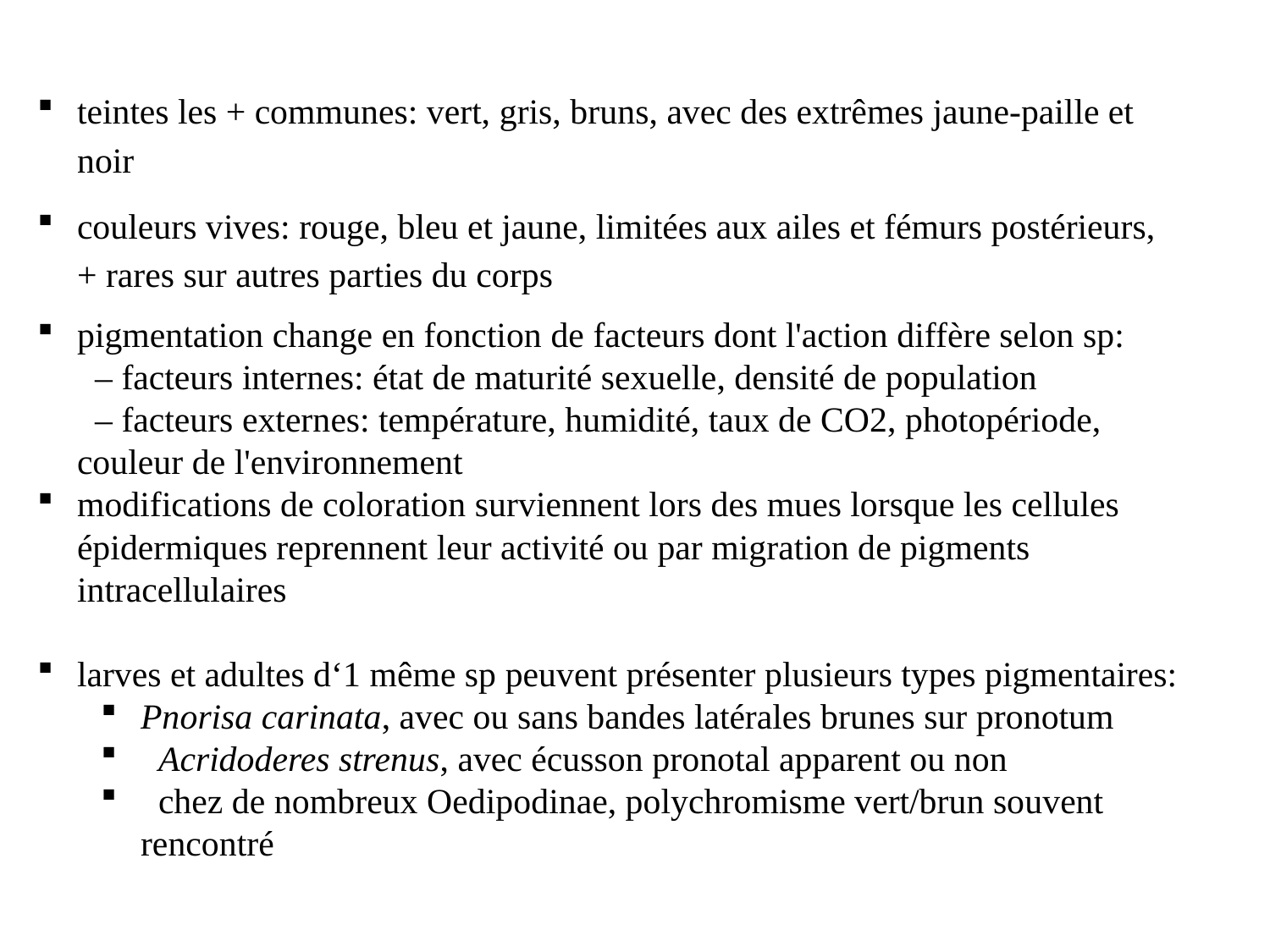

teintes les + communes: vert, gris, bruns, avec des extrêmes jaune-paille et noir
couleurs vives: rouge, bleu et jaune, limitées aux ailes et fémurs postérieurs, + rares sur autres parties du corps
pigmentation change en fonction de facteurs dont l'action diffère selon sp:
  – facteurs internes: état de maturité sexuelle, densité de population
  – facteurs externes: température, humidité, taux de CO2, photopériode, couleur de l'environnement
modifications de coloration surviennent lors des mues lorsque les cellules épidermiques reprennent leur activité ou par migration de pigments intracellulaires

larves et adultes d‘1 même sp peuvent présenter plusieurs types pigmentaires:
Pnorisa carinata, avec ou sans bandes latérales brunes sur pronotum
  Acridoderes strenus, avec écusson pronotal apparent ou non
  chez de nombreux Oedipodinae, polychromisme vert/brun souvent rencontré